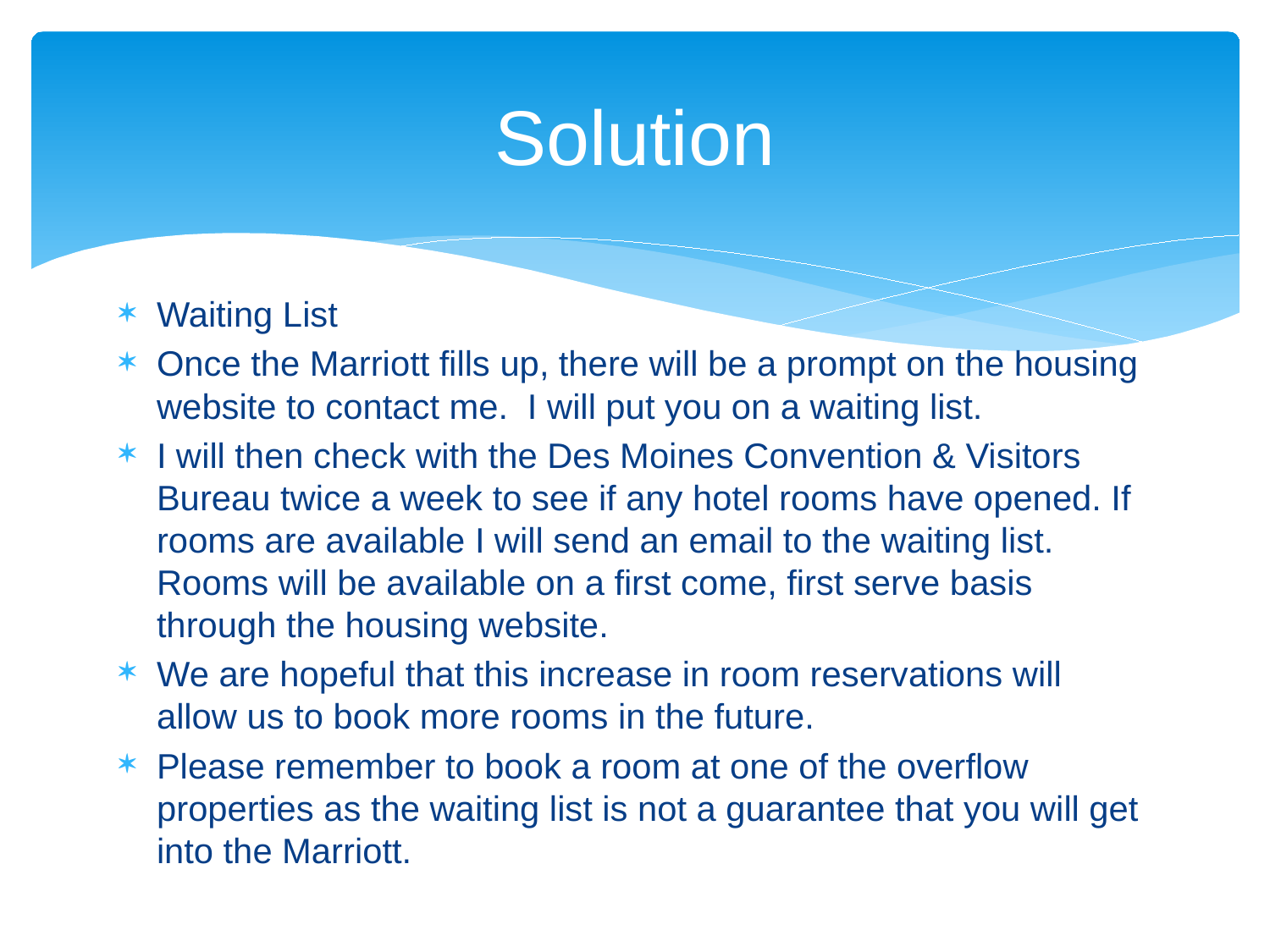

# Solution
Waiting List
Once the Marriott fills up, there will be a prompt on the housing website to contact me.  I will put you on a waiting list.
I will then check with the Des Moines Convention & Visitors Bureau twice a week to see if any hotel rooms have opened. If rooms are available I will send an email to the waiting list. Rooms will be available on a first come, first serve basis through the housing website.
We are hopeful that this increase in room reservations will allow us to book more rooms in the future.
Please remember to book a room at one of the overflow properties as the waiting list is not a guarantee that you will get into the Marriott.